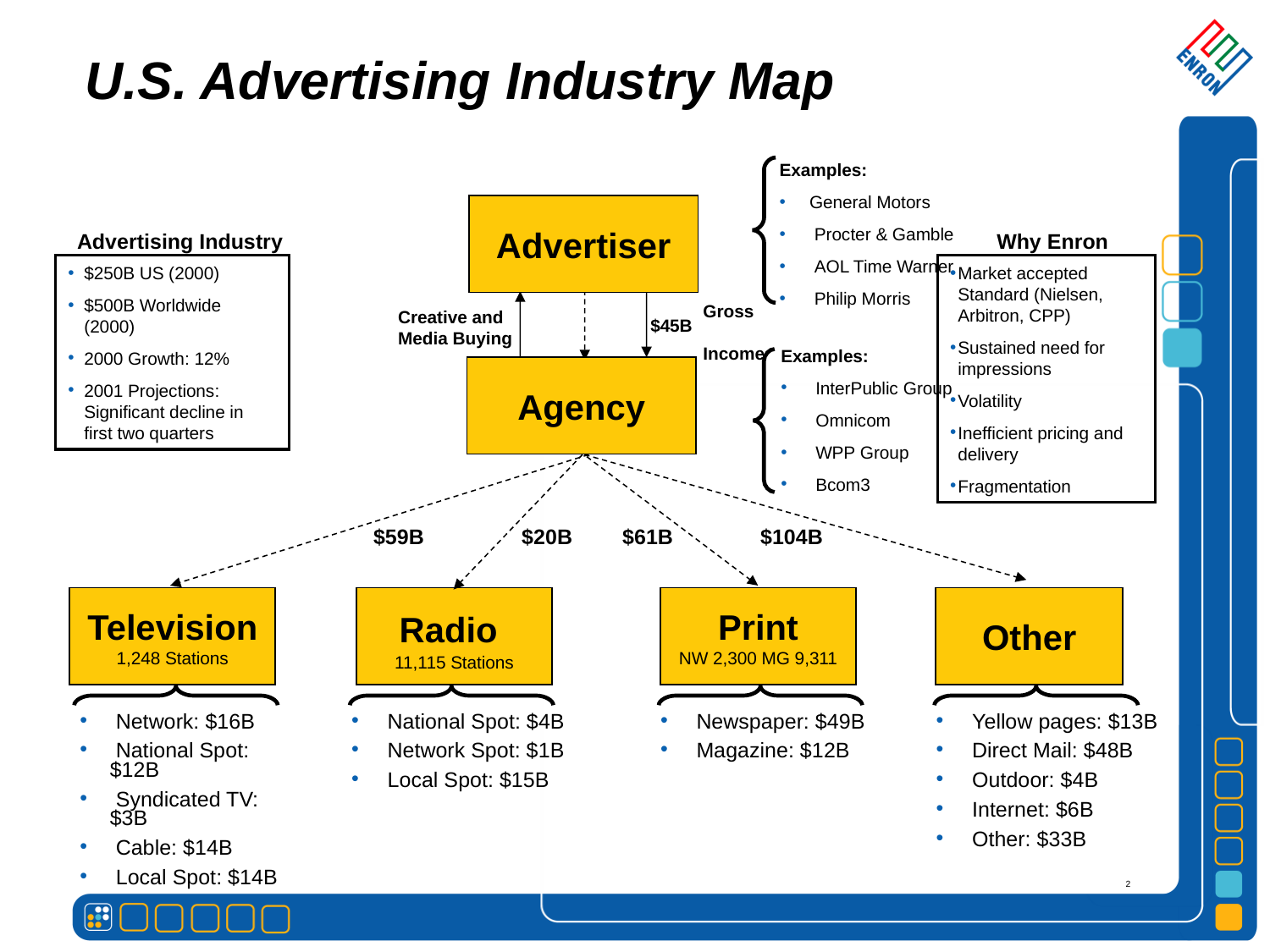

# U.S. Advertising Industry Map
Examples:
General Motors
 Procter & Gamble
 AOL Time Warner
 Philip Morris

Advertiser
Advertising Industry
Why Enron
$250B US (2000)
$500B Worldwide (2000)
2000 Growth: 12%
2001 Projections: Significant decline in first two quarters
Market accepted Standard (Nielsen, Arbitron, CPP)
Sustained need for impressions
Volatility
Inefficient pricing and delivery
Fragmentation

Gross      Income
Creative and Media Buying
$45B
Examples:
 InterPublic Group
 Omnicom
 WPP Group
 Bcom3

Agency

$59B
$20B
$61B
$104B
Television
1,248 Stations
Radio
11,115 Stations
Print
NW 2,300 MG 9,311
Other

 Network: $16B
 National Spot: $12B
 Syndicated TV: $3B
 Cable: $14B
 Local Spot: $14B
 National Spot: $4B
 Network Spot: $1B
 Local Spot: $15B

 Newspaper: $49B
 Magazine: $12B

 Yellow pages: $13B
 Direct Mail: $48B
 Outdoor: $4B
 Internet: $6B
 Other: $33B
2